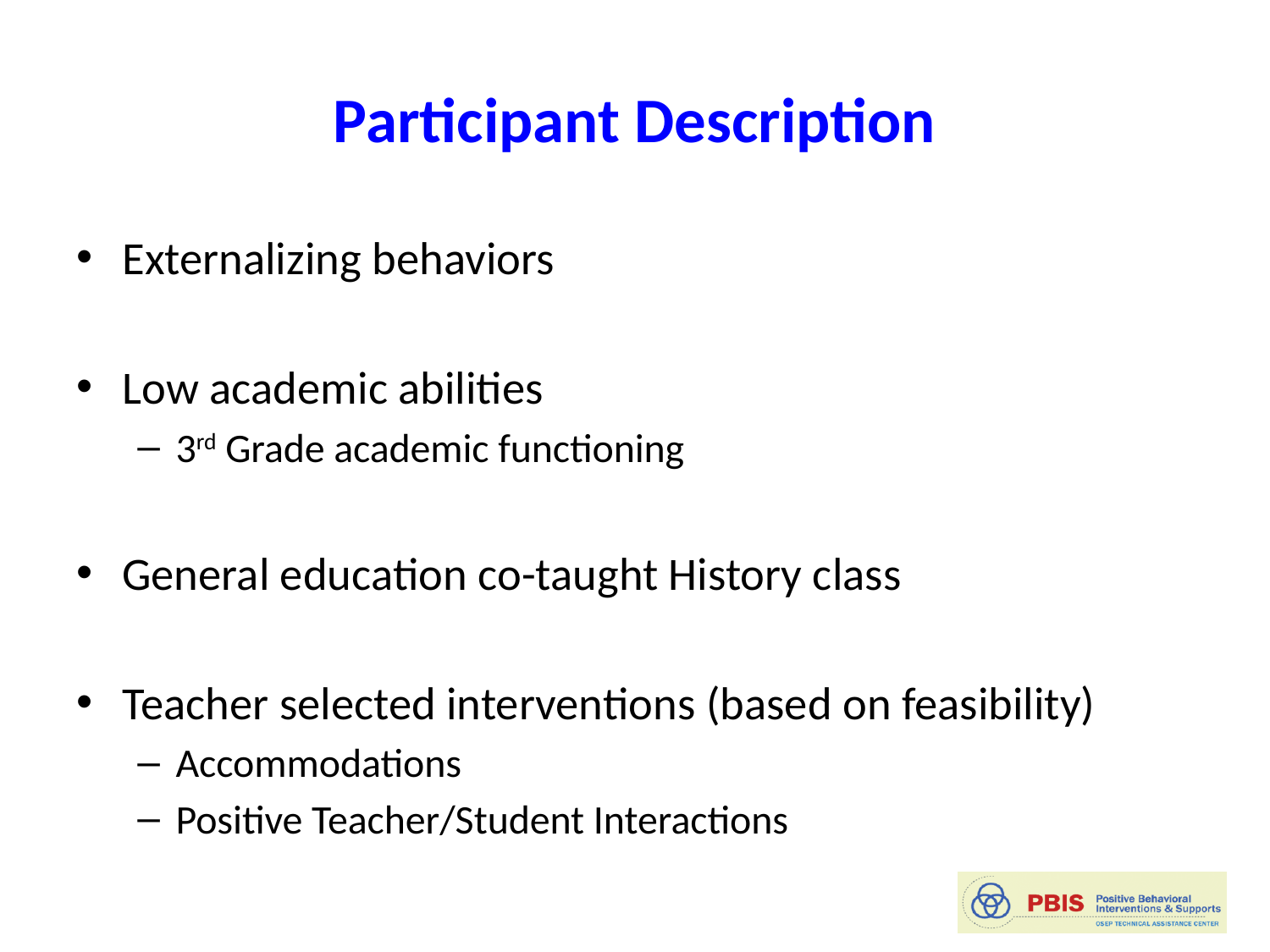

# Participant Description
Externalizing behaviors

Low academic abilities
3rd Grade academic functioning

General education co-taught History class

Teacher selected interventions (based on feasibility)
Accommodations
Positive Teacher/Student Interactions